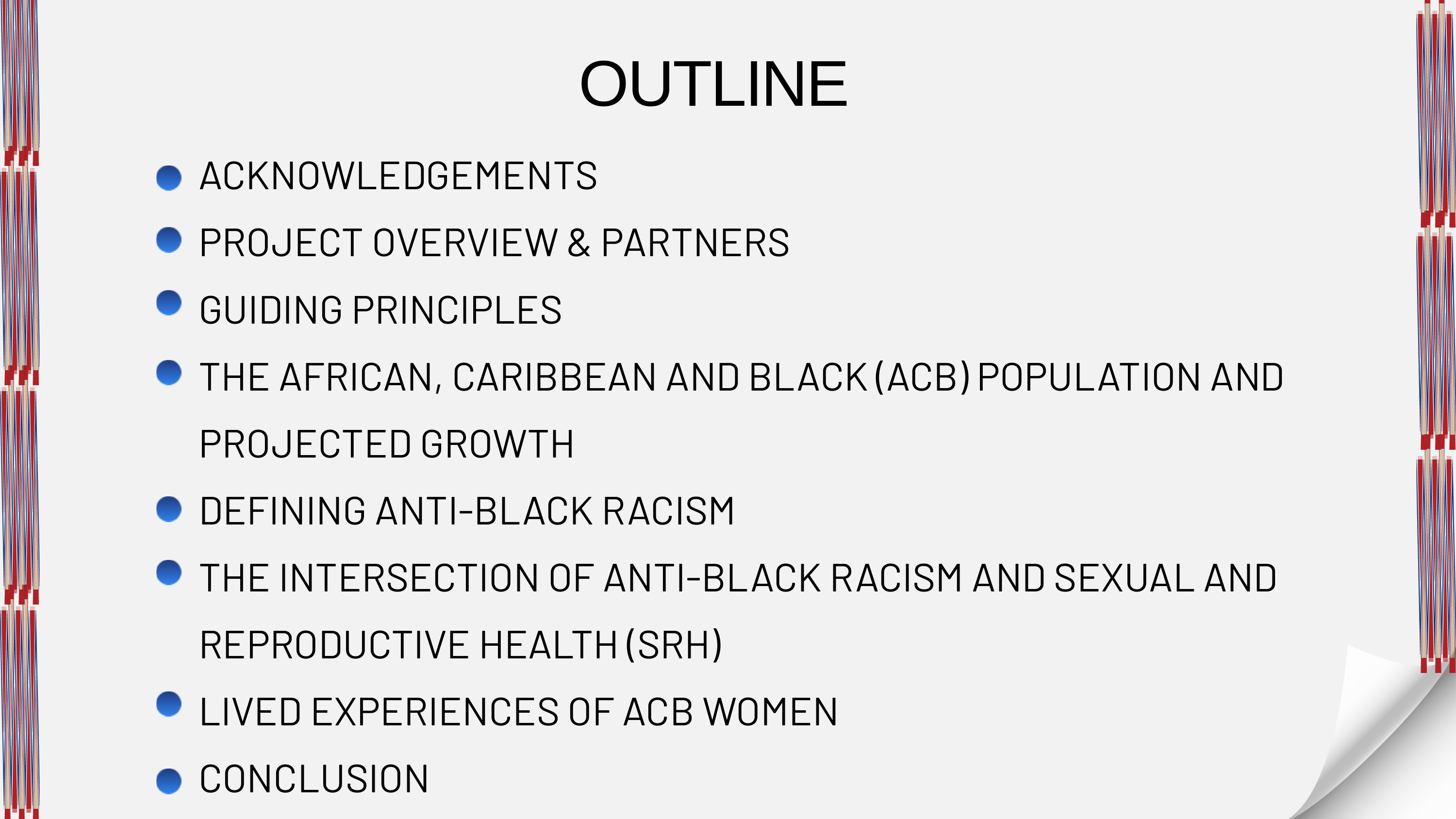

OUTLINE

ACKNOWLEDGEMENTS
PROJECT OVERVIEW & PARTNERS
GUIDING PRINCIPLES
THE AFRICAN, CARIBBEAN AND BLACK (ACB) POPULATION AND PROJECTED GROWTH
DEFINING ANTI-BLACK RACISM
THE INTERSECTION OF ANTI-BLACK RACISM AND SEXUAL AND REPRODUCTIVE HEALTH (SRH)
LIVED EXPERIENCES OF ACB WOMEN
CONCLUSION